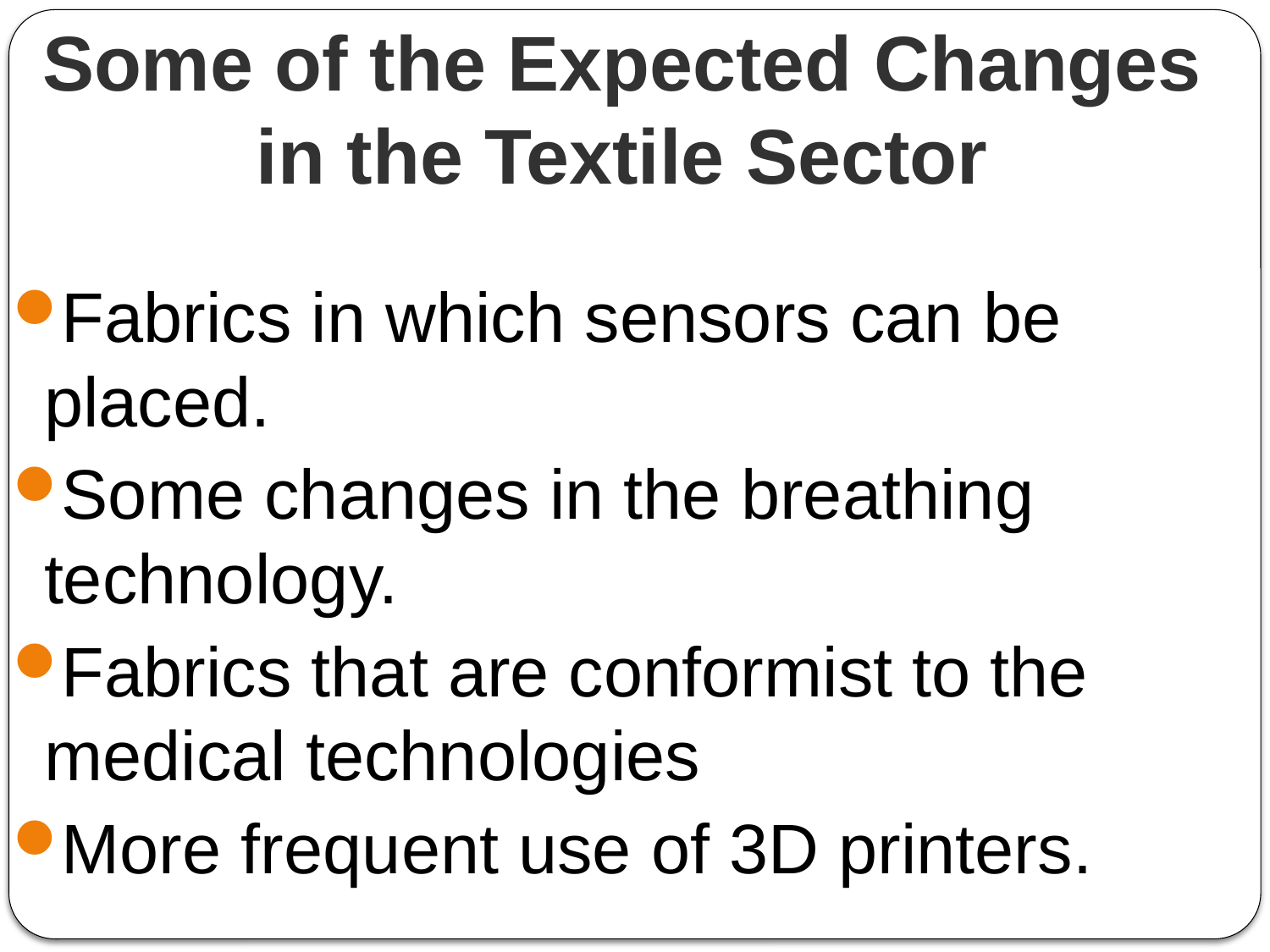

# Some of the Expected Changes in the Textile Sector
Fabrics in which sensors can be placed.
Some changes in the breathing technology.
Fabrics that are conformist to the medical technologies
More frequent use of 3D printers.